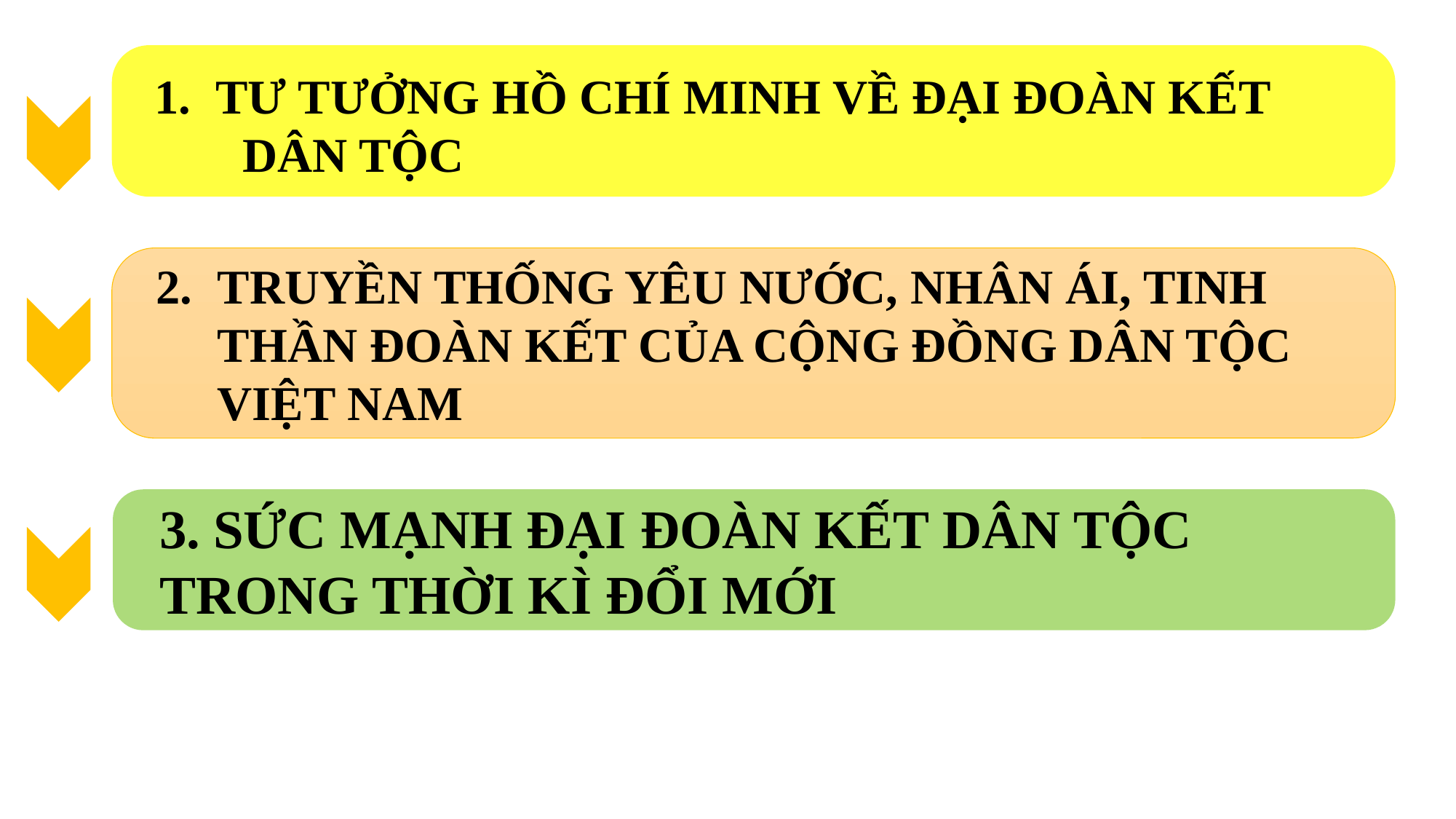

TƯ TƯỞNG HỒ CHÍ MINH VỀ ĐẠI ĐOÀN KẾT
	DÂN TỘC

TRUYỀN THỐNG YÊU NƯỚC, NHÂN ÁI, TINH THẦN ĐOÀN KẾT CỦA CỘNG ĐỒNG DÂN TỘC VIỆT NAM

3. SỨC MẠNH ĐẠI ĐOÀN KẾT DÂN TỘC 	TRONG THỜI KÌ ĐỔI MỚI